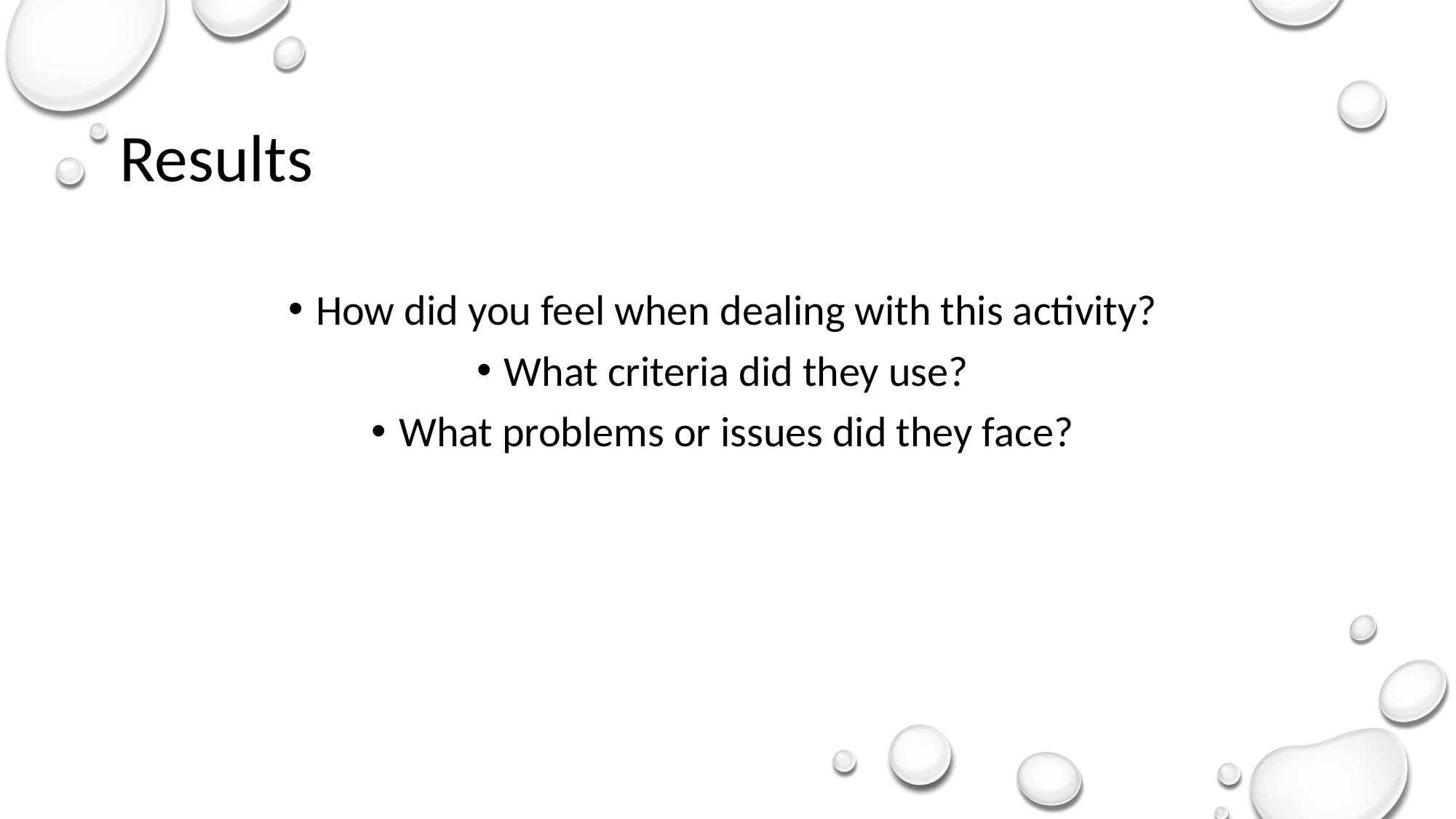

# Results
How did you feel when dealing with this activity?
What criteria did they use?
What problems or issues did they face?